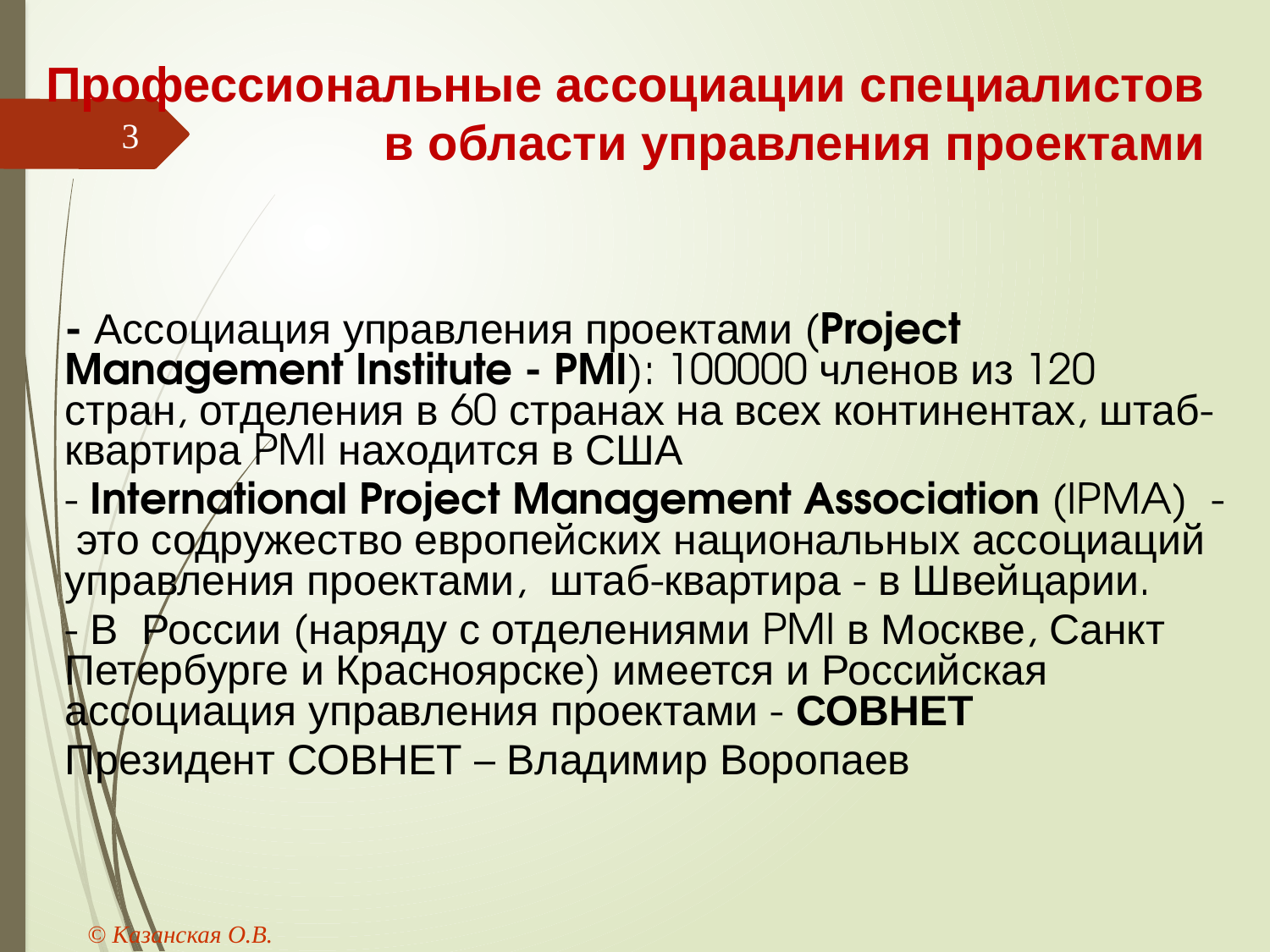

# Профессиональные ассоциации специалистов в области управления проектами
3
- Ассоциация управления проектами (Project Management Institute - PMI): 100000 членов из 120 стран, отделения в 60 странах на всех континентах, штаб-квартира PMI находится в США
- International Project Management Association (IPMA)  -  это содружество европейских национальных ассоциаций управления проектами,  штаб-квартира - в Швейцарии.
- В  России (наряду с отделениями PMI в Москве, Санкт Петербурге и Красноярске) имеется и Российская ассоциация управления проектами - СОВНЕТ
Президент СОВНЕТ – Владимир Воропаев

© Казанская О.В.